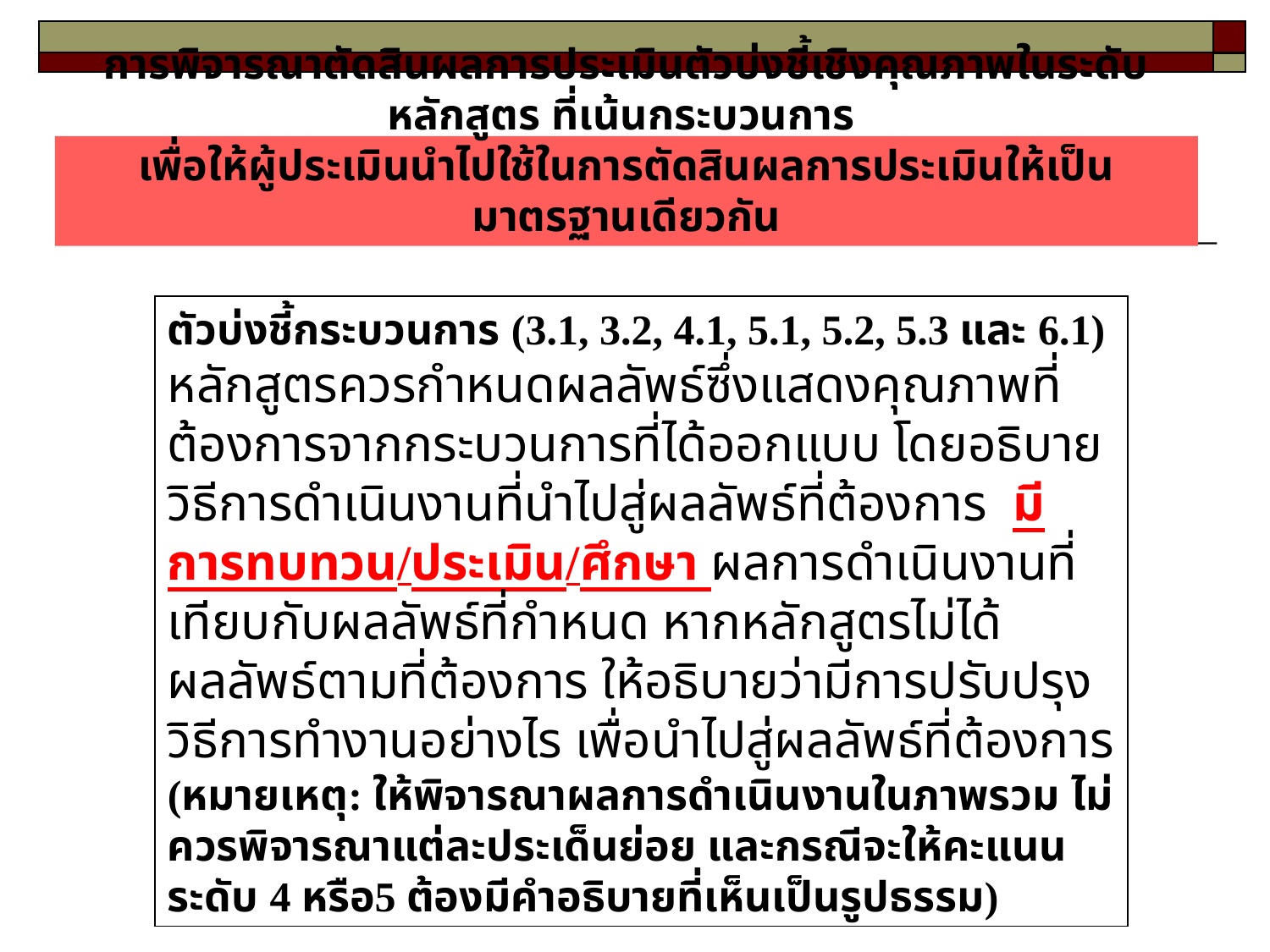

# การพิจารณาตัดสินผลการประเมินตัวบ่งชี้เชิงคุณภาพในระดับหลักสูตร ที่เน้นกระบวนการ เพื่อให้ผู้ประเมินนำไปใช้ในการตัดสินผลการประเมินให้เป็นมาตรฐานเดียวกัน
ตัวบ่งชี้กระบวนการ (3.1, 3.2, 4.1, 5.1, 5.2, 5.3 และ 6.1)
หลักสูตรควรกำหนดผลลัพธ์ซึ่งแสดงคุณภาพที่ต้องการจากกระบวนการที่ได้ออกแบบ โดยอธิบายวิธีการดำเนินงานที่นำไปสู่ผลลัพธ์ที่ต้องการ  มีการทบทวน/ประเมิน/ศึกษา ผลการดำเนินงานที่เทียบกับผลลัพธ์ที่กำหนด หากหลักสูตรไม่ได้ผลลัพธ์ตามที่ต้องการ ให้อธิบายว่ามีการปรับปรุงวิธีการทำงานอย่างไร เพื่อนำไปสู่ผลลัพธ์ที่ต้องการ
(หมายเหตุ: ให้พิจารณาผลการดำเนินงานในภาพรวม ไม่ควรพิจารณาแต่ละประเด็นย่อย และกรณีจะให้คะแนนระดับ 4 หรือ5 ต้องมีคำอธิบายที่เห็นเป็นรูปธรรม)